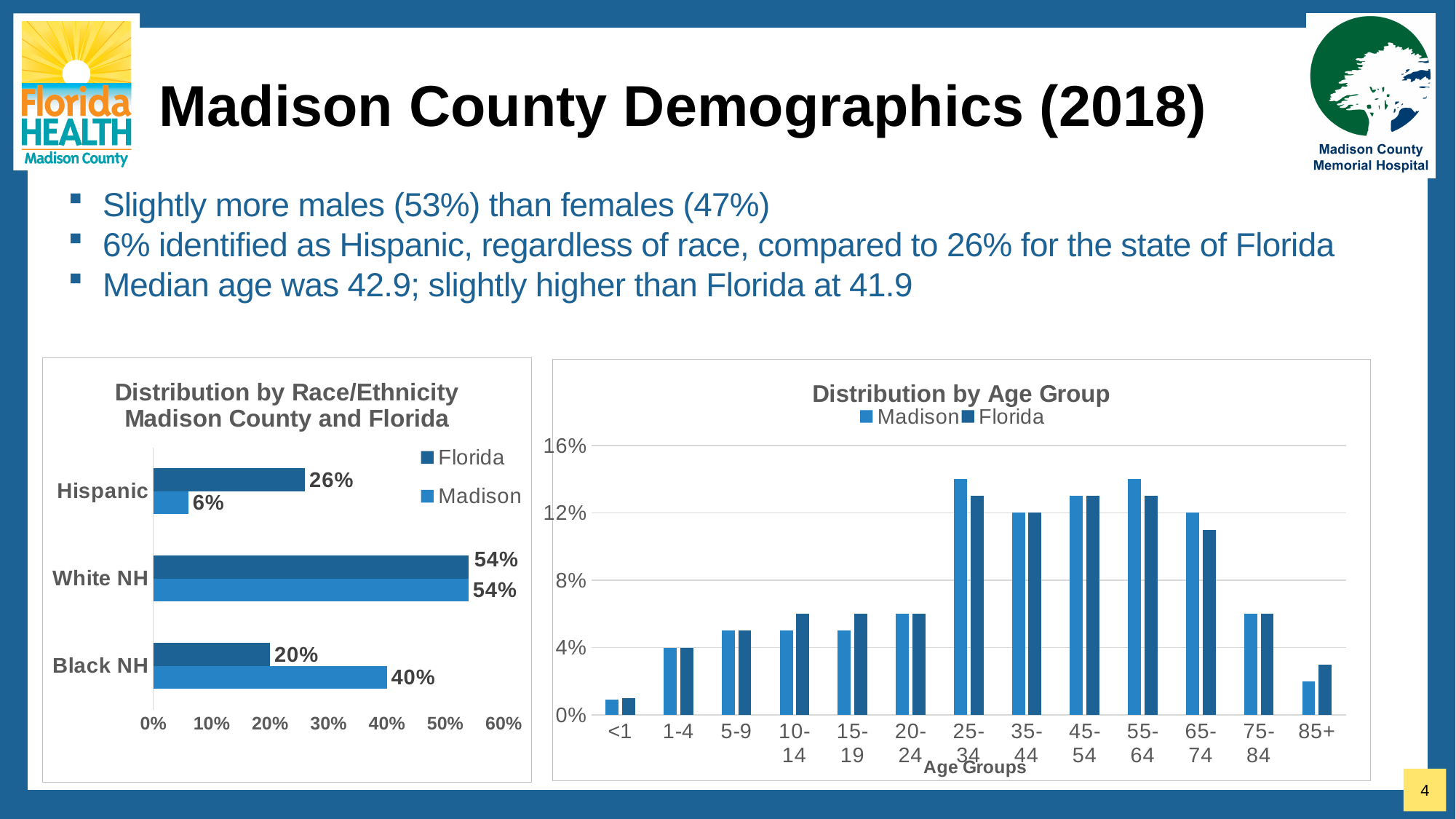

# Madison County Demographics (2018)
Slightly more males (53%) than females (47%)
6% identified as Hispanic, regardless of race, compared to 26% for the state of Florida
Median age was 42.9; slightly higher than Florida at 41.9

### Chart: Distribution by Race/Ethnicity
Madison County and Florida

| Category | Madison | Florida |
|---|---|---|
| Black NH | 0.4 | 0.2 |
| White NH | 0.54 | 0.54 |
| Hispanic | 0.06 | 0.26 |

### Chart: Distribution by Age Group

| Category | Madison | Florida |
|---|---|---|
| <1 | 0.00901788027986525 | 0.01 |
| 1-4 | 0.04 | 0.04 |
| 5-9 | 0.05 | 0.05 |
| 10-14 | 0.05 | 0.06 |
| 15-19 | 0.05 | 0.06 |
| 20-24 | 0.06 | 0.06 |
| 25-34 | 0.14 | 0.13 |
| 35-44 | 0.12 | 0.12 |
| 45-54 | 0.13 | 0.13 |
| 55-64 | 0.14 | 0.13 |
| 65-74 | 0.12 | 0.11 |
| 75-84 | 0.06 | 0.06 |
| 85+ | 0.02 | 0.03 |